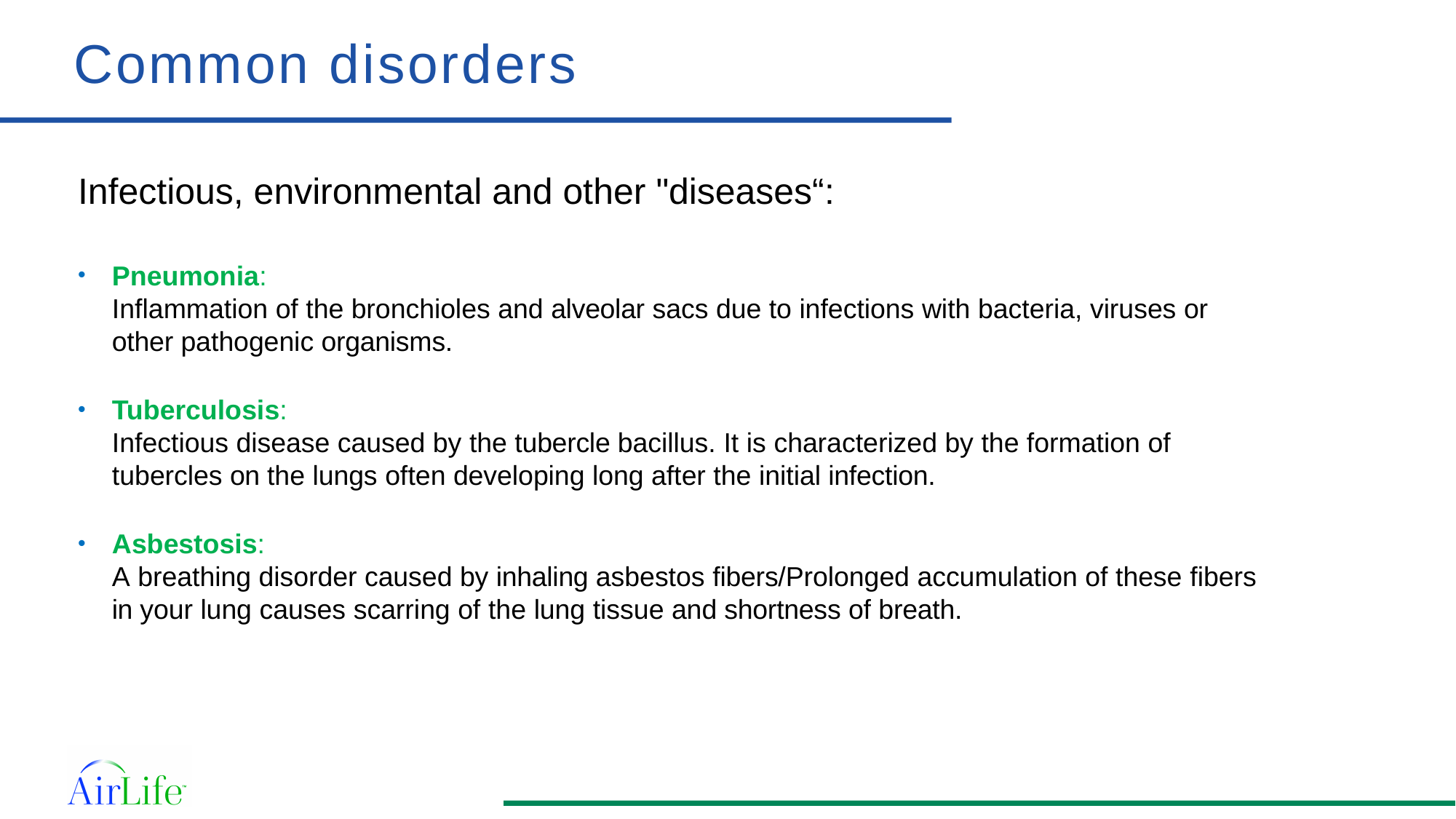

Common disorders
Infectious, environmental and other "diseases“:

Pneumonia:
Inflammation of the bronchioles and alveolar sacs due to infections with bacteria, viruses or other pathogenic organisms.

Tuberculosis:
Infectious disease caused by the tubercle bacillus. It is characterized by the formation of tubercles on the lungs often developing long after the initial infection.

Asbestosis:
A breathing disorder caused by inhaling asbestos fibers/Prolonged accumulation of these fibers in your lung causes scarring of the lung tissue and shortness of breath.